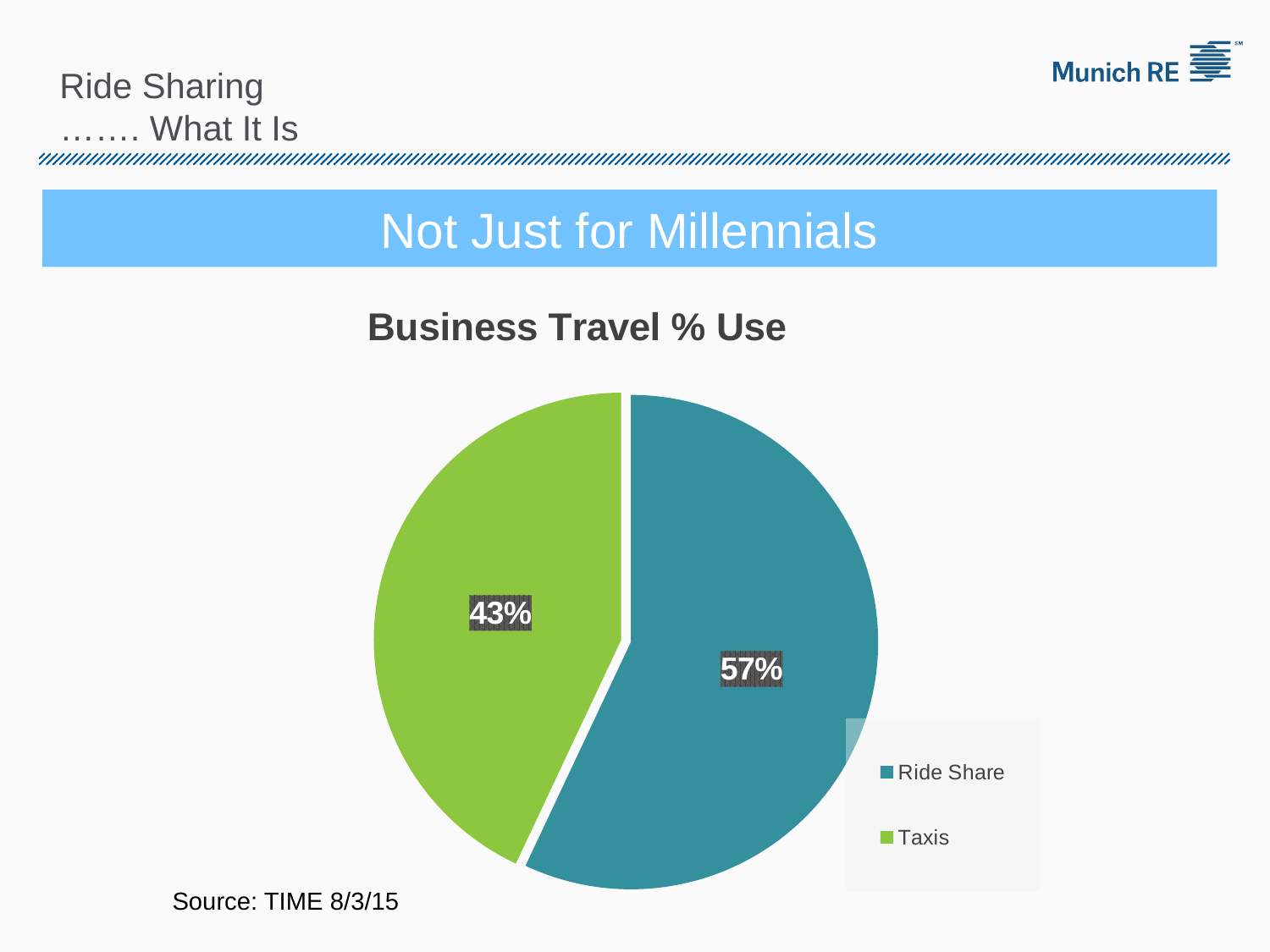

Ride Sharing
……. What It Is
Not Just for Millennials

### Chart: Business Travel % Use

| Category | % Use |
|---|---|
| Ride Share | 0.57 |
| Taxis | 0.43 |
Source: TIME 8/3/15